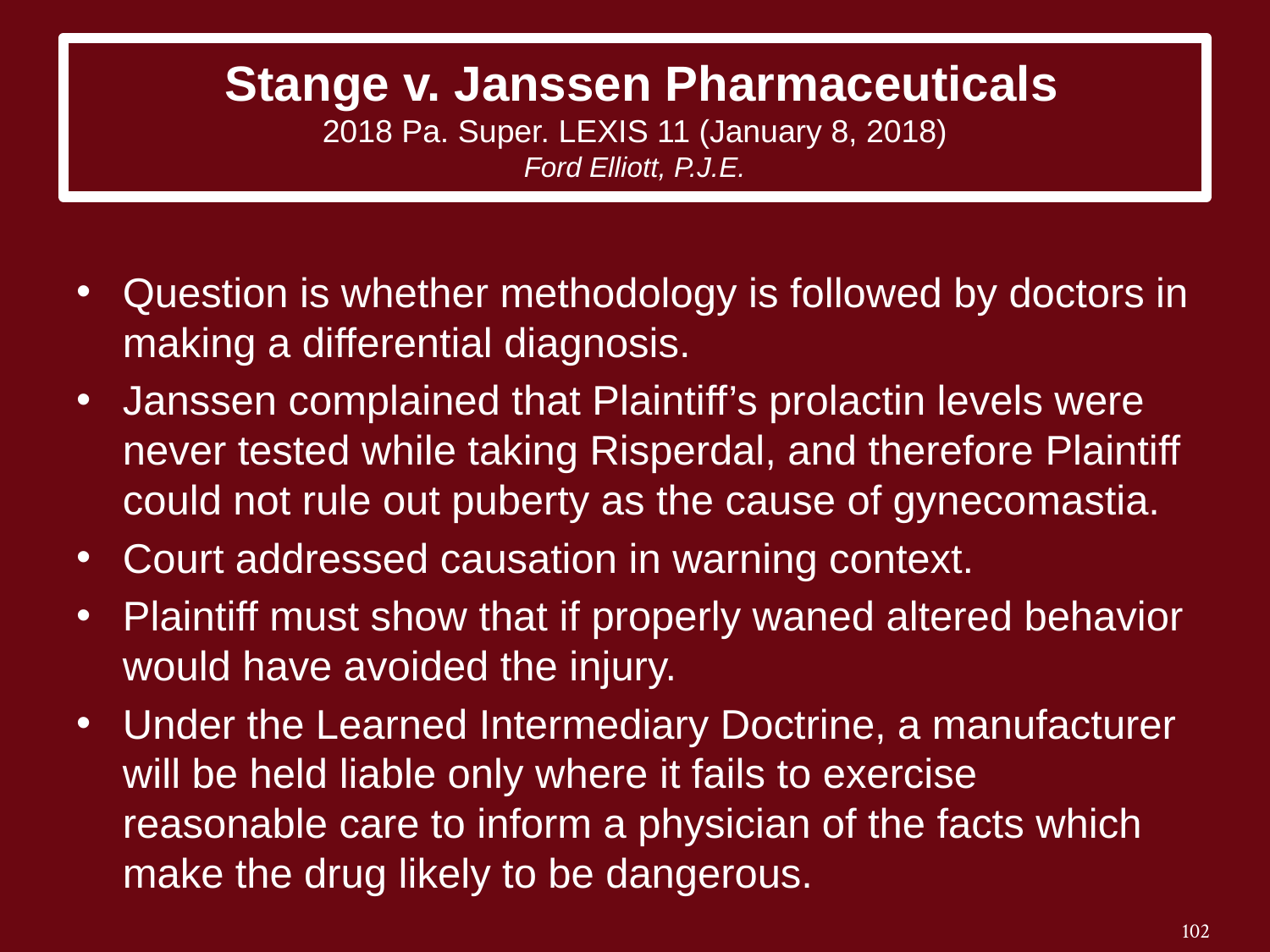

# Stange v. Janssen Pharmaceuticals 2018 Pa. Super. LEXIS 11 (January 8, 2018) Ford Elliott, P.J.E.
Question is whether methodology is followed by doctors in making a differential diagnosis.
Janssen complained that Plaintiff’s prolactin levels were never tested while taking Risperdal, and therefore Plaintiff could not rule out puberty as the cause of gynecomastia.
Court addressed causation in warning context.
Plaintiff must show that if properly waned altered behavior would have avoided the injury.
Under the Learned Intermediary Doctrine, a manufacturer will be held liable only where it fails to exercise reasonable care to inform a physician of the facts which make the drug likely to be dangerous.
102